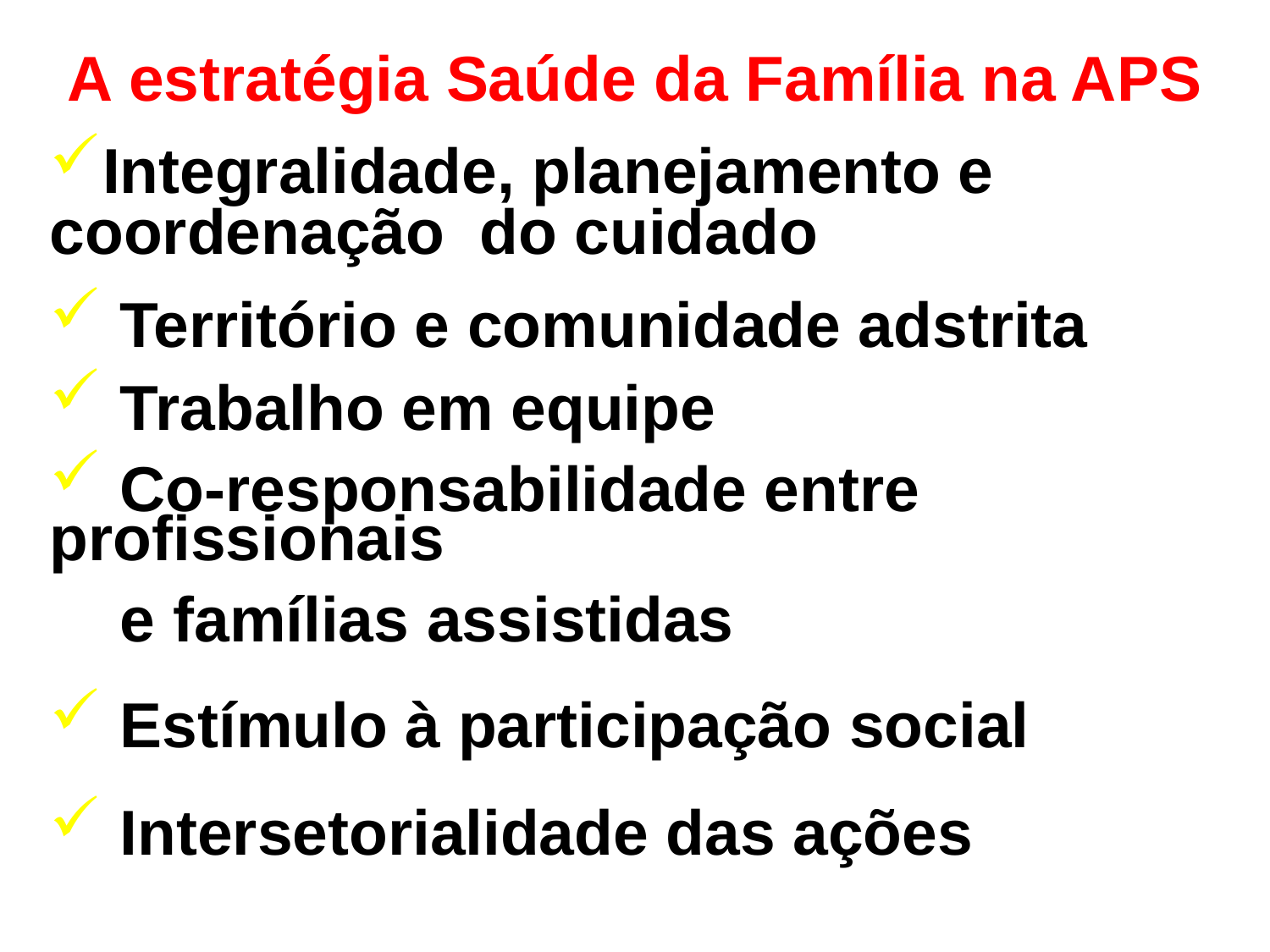

A estratégia Saúde da Família na APS
Integralidade, planejamento e coordenação  do cuidado
 Território e comunidade adstrita
 Trabalho em equipe
 Co-responsabilidade entre profissionais
    e famílias assistidas
 Estímulo à participação social
 Intersetorialidade das ações